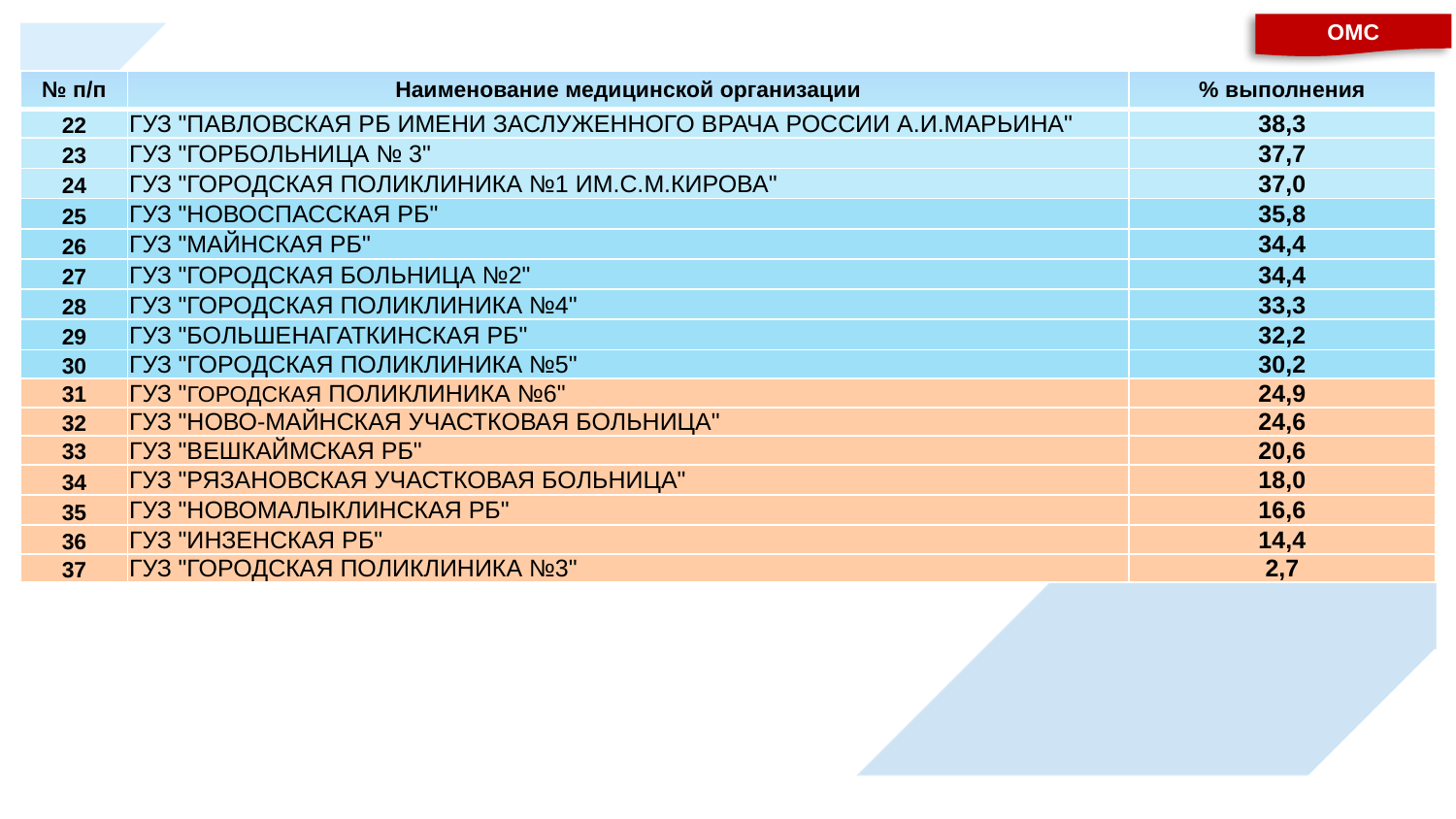

ОМС

| № п/п | Наименование медицинской организации | % выполнения |
| --- | --- | --- |
| 22 | ГУЗ "ПАВЛОВСКАЯ РБ ИМЕНИ ЗАСЛУЖЕННОГО ВРАЧА РОССИИ А.И.МАРЬИНА" | 38,3 |
| 23 | ГУЗ "ГОРБОЛЬНИЦА № 3" | 37,7 |
| 24 | ГУЗ "ГОРОДСКАЯ ПОЛИКЛИНИКА №1 ИМ.С.М.КИРОВА" | 37,0 |
| 25 | ГУЗ "НОВОСПАССКАЯ РБ" | 35,8 |
| 26 | ГУЗ "МАЙНСКАЯ РБ" | 34,4 |
| 27 | ГУЗ "ГОРОДСКАЯ БОЛЬНИЦА №2" | 34,4 |
| 28 | ГУЗ "ГОРОДСКАЯ ПОЛИКЛИНИКА №4" | 33,3 |
| 29 | ГУЗ "БОЛЬШЕНАГАТКИНСКАЯ РБ" | 32,2 |
| 30 | ГУЗ "ГОРОДСКАЯ ПОЛИКЛИНИКА №5" | 30,2 |
| 31 | ГУЗ "ГОРОДСКАЯ ПОЛИКЛИНИКА №6" | 24,9 |
| 32 | ГУЗ "НОВО-МАЙНСКАЯ УЧАСТКОВАЯ БОЛЬНИЦА" | 24,6 |
| 33 | ГУЗ "ВЕШКАЙМСКАЯ РБ" | 20,6 |
| 34 | ГУЗ "РЯЗАНОВСКАЯ УЧАСТКОВАЯ БОЛЬНИЦА" | 18,0 |
| 35 | ГУЗ "НОВОМАЛЫКЛИНСКАЯ РБ" | 16,6 |
| 36 | ГУЗ "ИНЗЕНСКАЯ РБ" | 14,4 |
| 37 | ГУЗ "ГОРОДСКАЯ ПОЛИКЛИНИКА №3" | 2,7 |